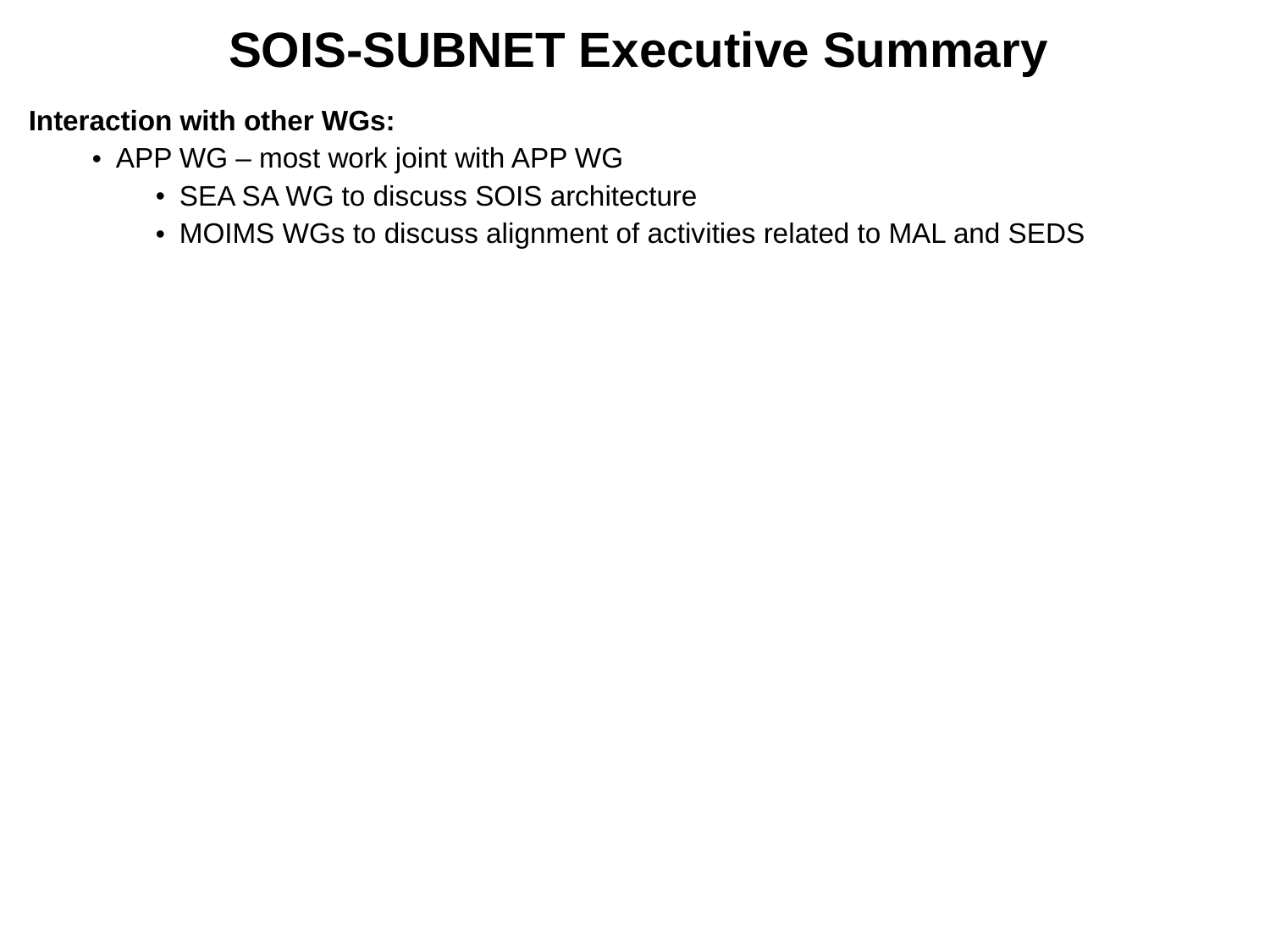

SOIS-SUBNET Executive Summary
Interaction with other WGs:
APP WG – most work joint with APP WG
SEA SA WG to discuss SOIS architecture
MOIMS WGs to discuss alignment of activities related to MAL and SEDS